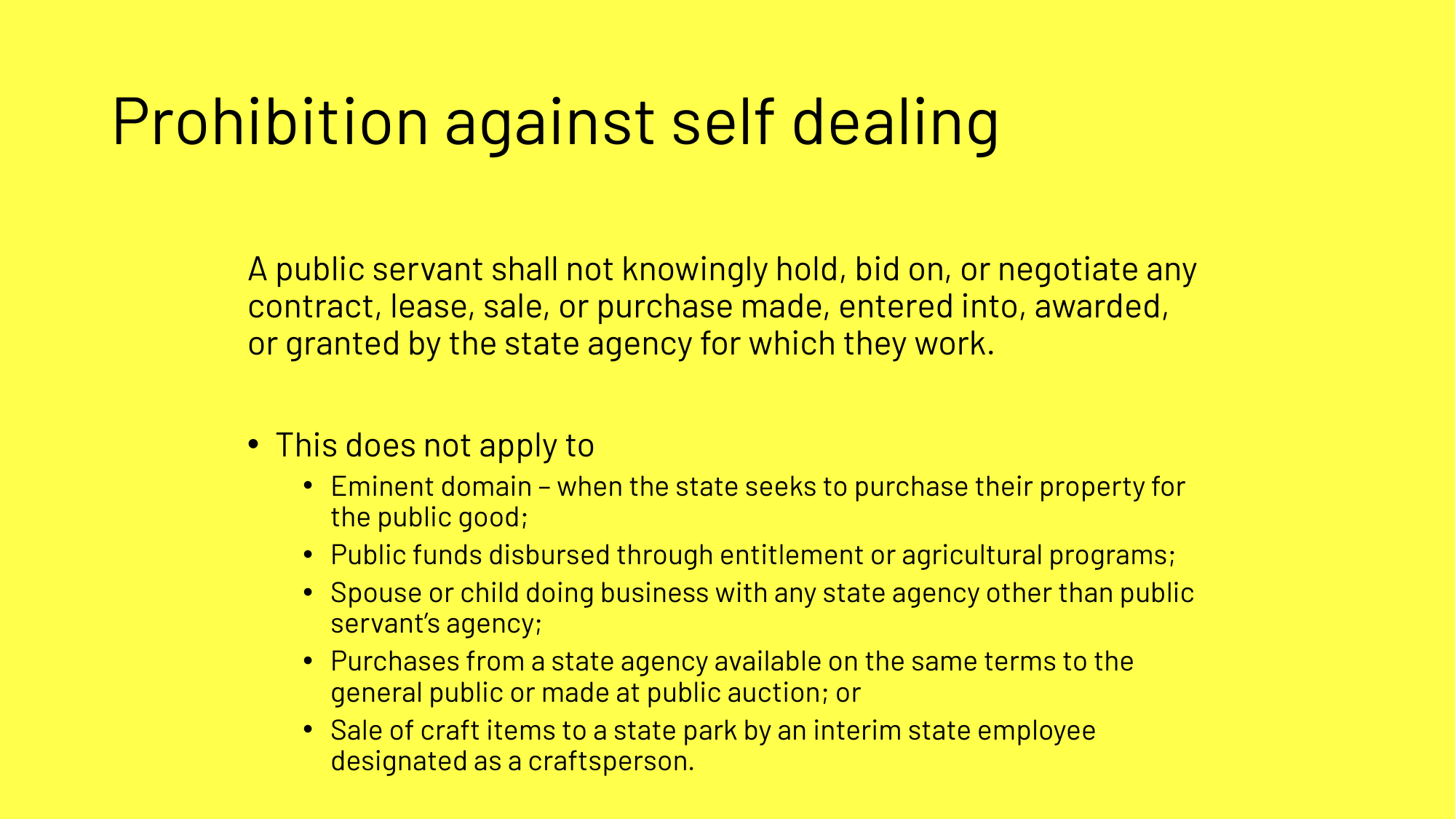

# Prohibition against self dealing
A public servant shall not knowingly hold, bid on, or negotiate any contract, lease, sale, or purchase made, entered into, awarded, or granted by the state agency for which they work.

This does not apply to
Eminent domain – when the state seeks to purchase their property for the public good;
Public funds disbursed through entitlement or agricultural programs;
Spouse or child doing business with any state agency other than public servant’s agency;
Purchases from a state agency available on the same terms to the general public or made at public auction; or
Sale of craft items to a state park by an interim state employee designated as a craftsperson.